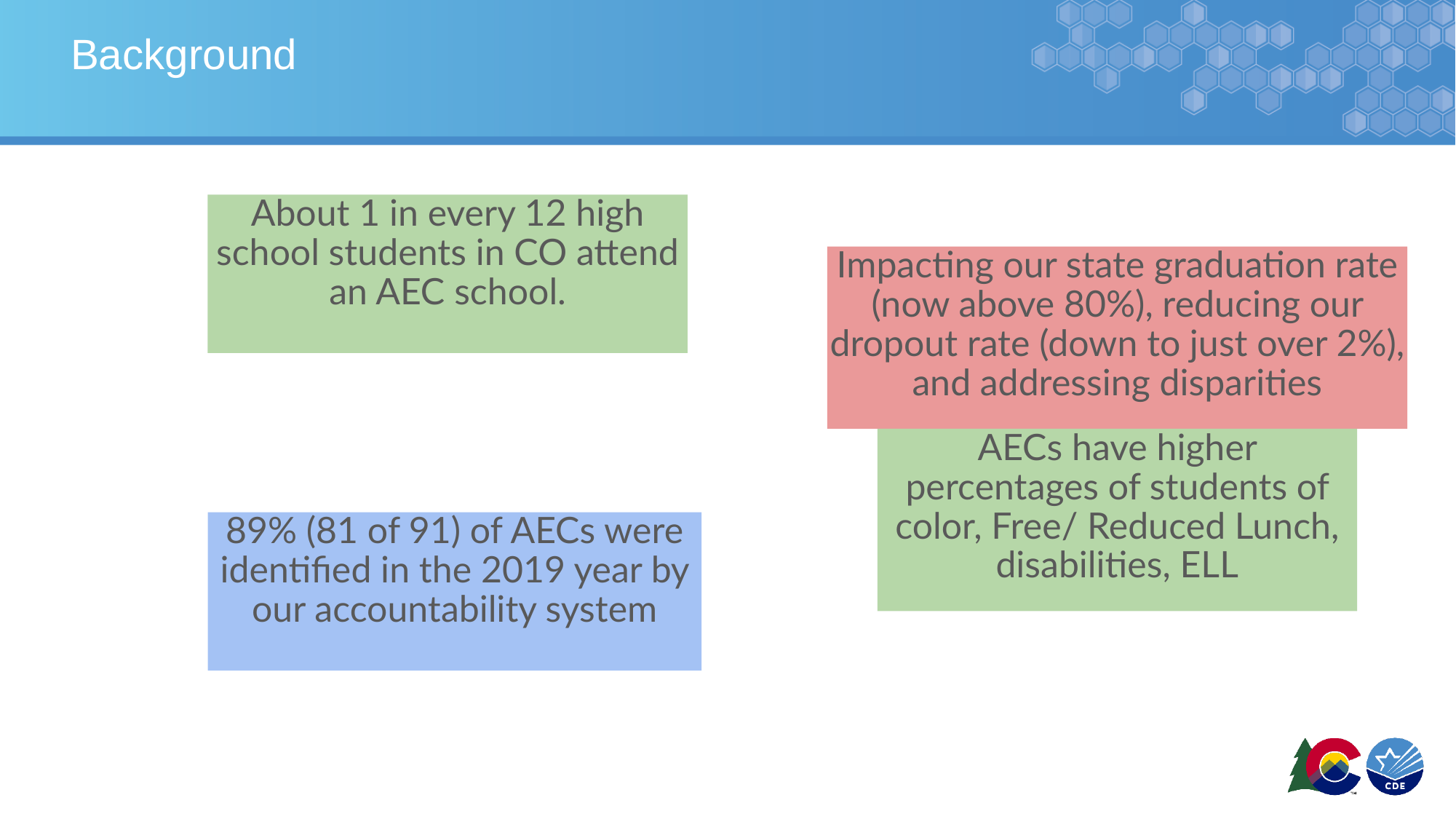

# Background
About 1 in every 12 high school students in CO attend an AEC school.
Impacting our state graduation rate (now above 80%), reducing our dropout rate (down to just over 2%), and addressing disparities
AECs have higher percentages of students of color, Free/ Reduced Lunch, disabilities, ELL
89% (81 of 91) of AECs were identified in the 2019 year by our accountability system